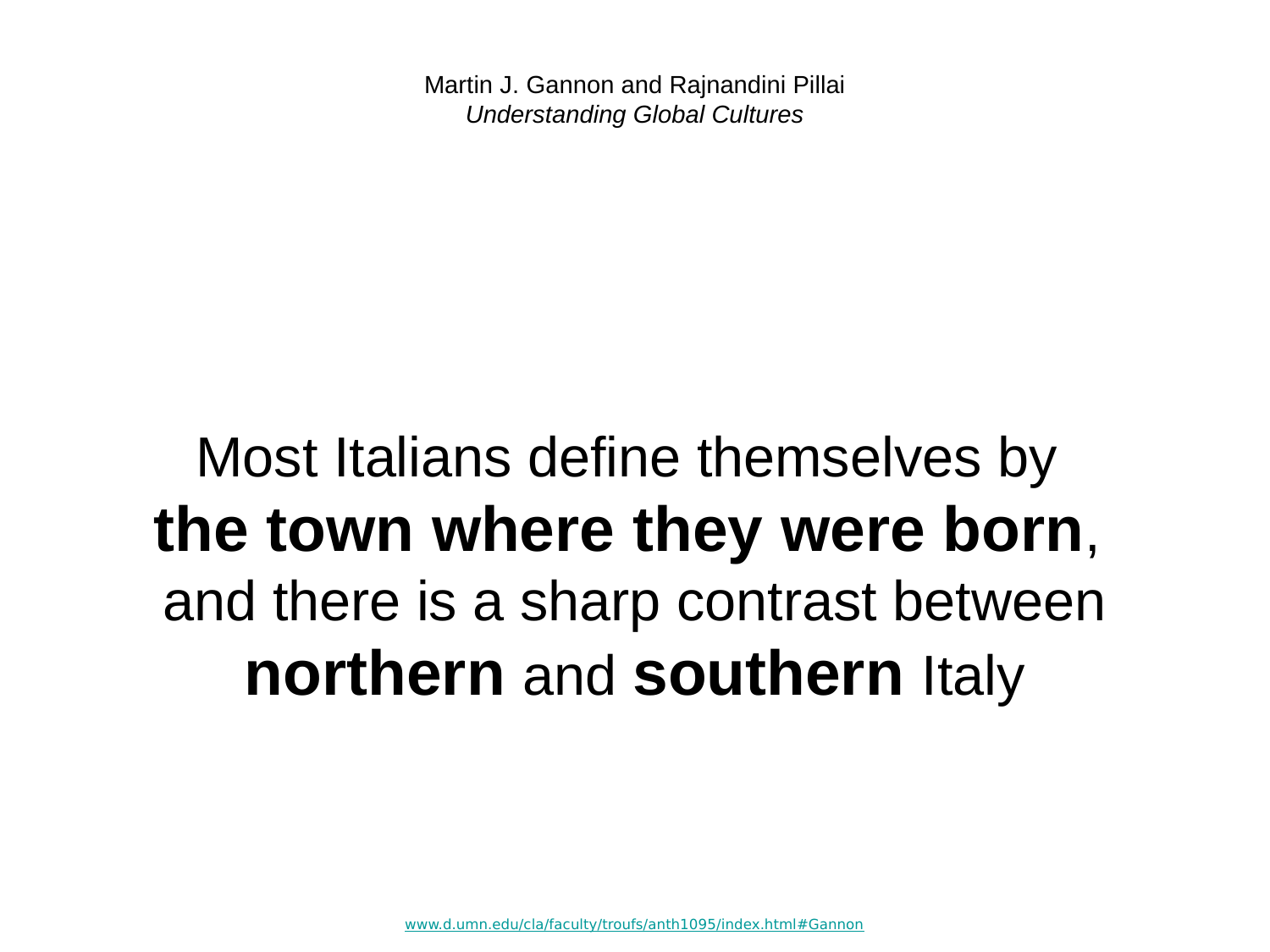

# Martin J. Gannon and Rajnandini Pillai Understanding Global Cultures
Most Italians define themselves by
the town where they were born,
and there is a sharp contrast between northern and southern Italy
www.d.umn.edu/cla/faculty/troufs/anth1095/index.html#Gannon